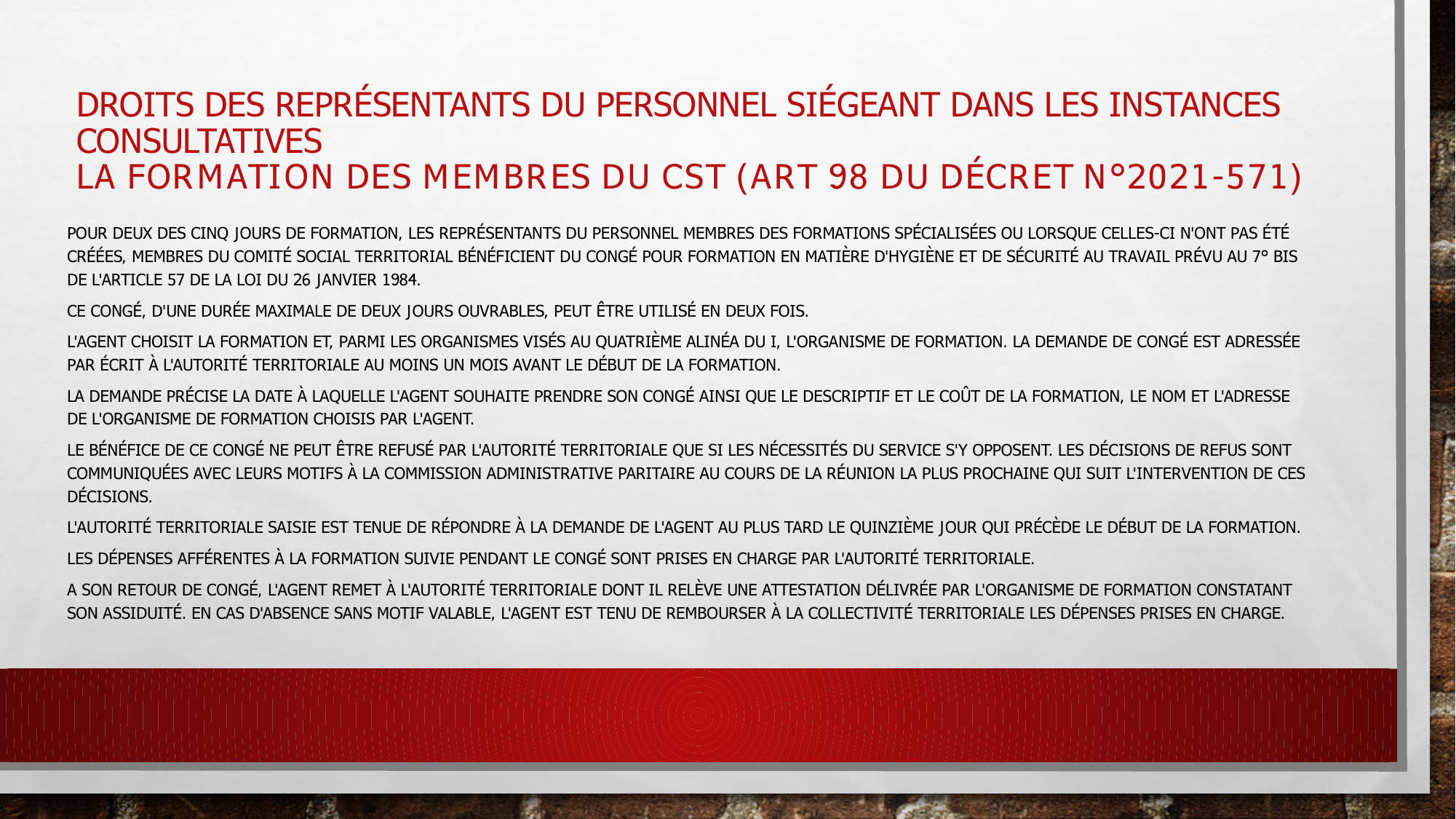

# Droits des représentants du personnel siégeant dans les instances consultatives La formation des membres du CST (art 98 du décret n°2021-571)
Pour deux des cinq jours de formation, les représentants du personnel membres des formations spécialisées ou lorsque celles-ci n'ont pas été créées, membres du comité social territorial bénéficient du congé pour formation en matière d'hygiène et de sécurité au travail prévu au 7° bis de l'article 57 de la loi du 26 janvier 1984.
Ce congé, d'une durée maximale de deux jours ouvrables, peut être utilisé en deux fois.
L'agent choisit la formation et, parmi les organismes visés au quatrième alinéa du I, l'organisme de formation. La demande de congé est adressée par écrit à l'autorité territoriale au moins un mois avant le début de la formation.
La demande précise la date à laquelle l'agent souhaite prendre son congé ainsi que le descriptif et le coût de la formation, le nom et l'adresse de l'organisme de formation choisis par l'agent.
Le bénéfice de ce congé ne peut être refusé par l'autorité territoriale que si les nécessités du service s'y opposent. Les décisions de refus sont communiquées avec leurs motifs à la commission administrative paritaire au cours de la réunion la plus prochaine qui suit l'intervention de ces décisions.
L'autorité territoriale saisie est tenue de répondre à la demande de l'agent au plus tard le quinzième jour qui précède le début de la formation.
Les dépenses afférentes à la formation suivie pendant le congé sont prises en charge par l'autorité territoriale.
A son retour de congé, l'agent remet à l'autorité territoriale dont il relève une attestation délivrée par l'organisme de formation constatant son assiduité. En cas d'absence sans motif valable, l'agent est tenu de rembourser à la collectivité territoriale les dépenses prises en charge.